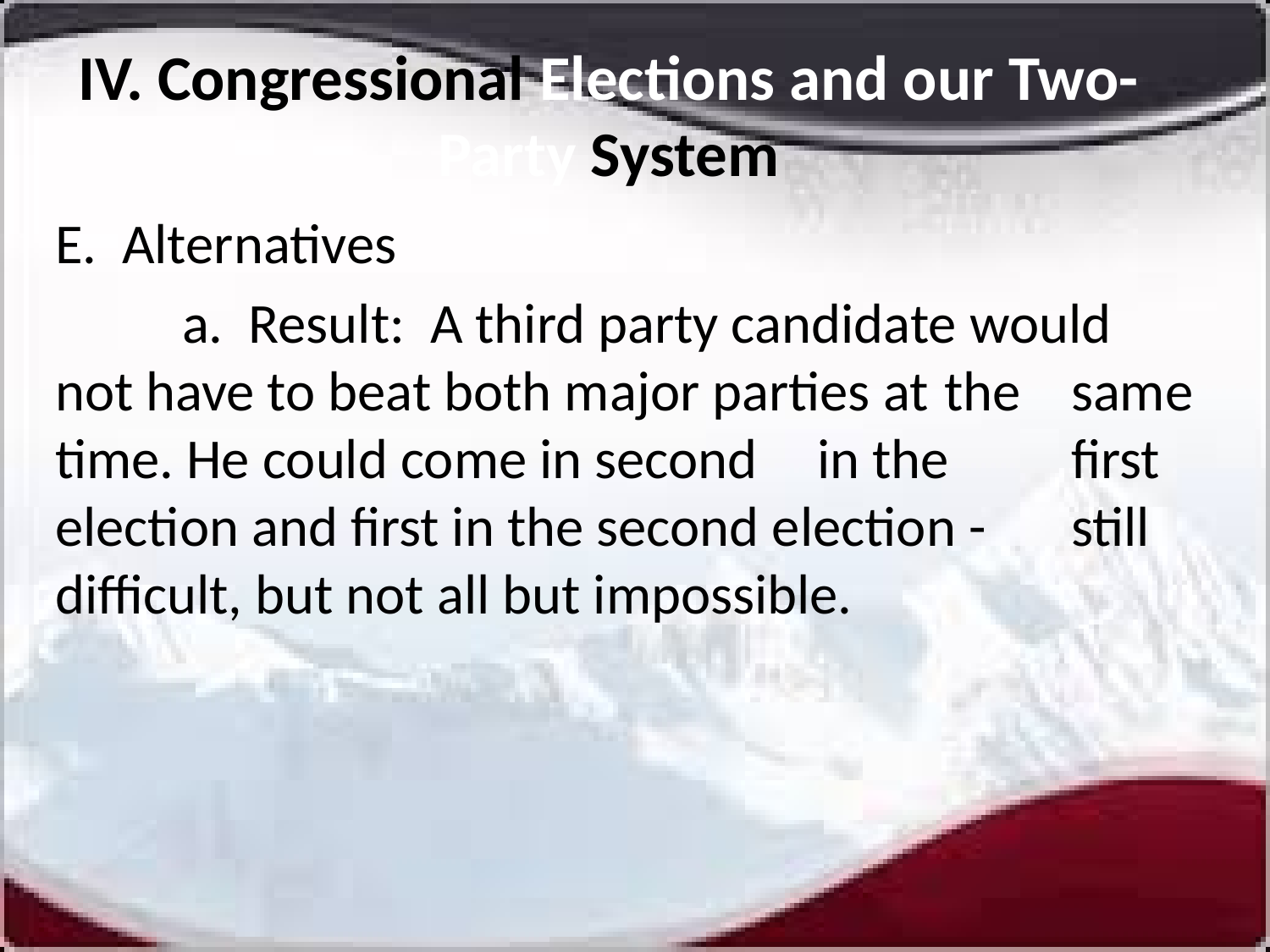

# IV. Congressional Elections and our Two-Party System
E.  Alternatives
	a.  Result:  A third party candidate would 	not have to beat both major parties at 	the 	same time. He could come in second 	in the 	first election and first in the second election - 	still difficult, but not all but impossible.